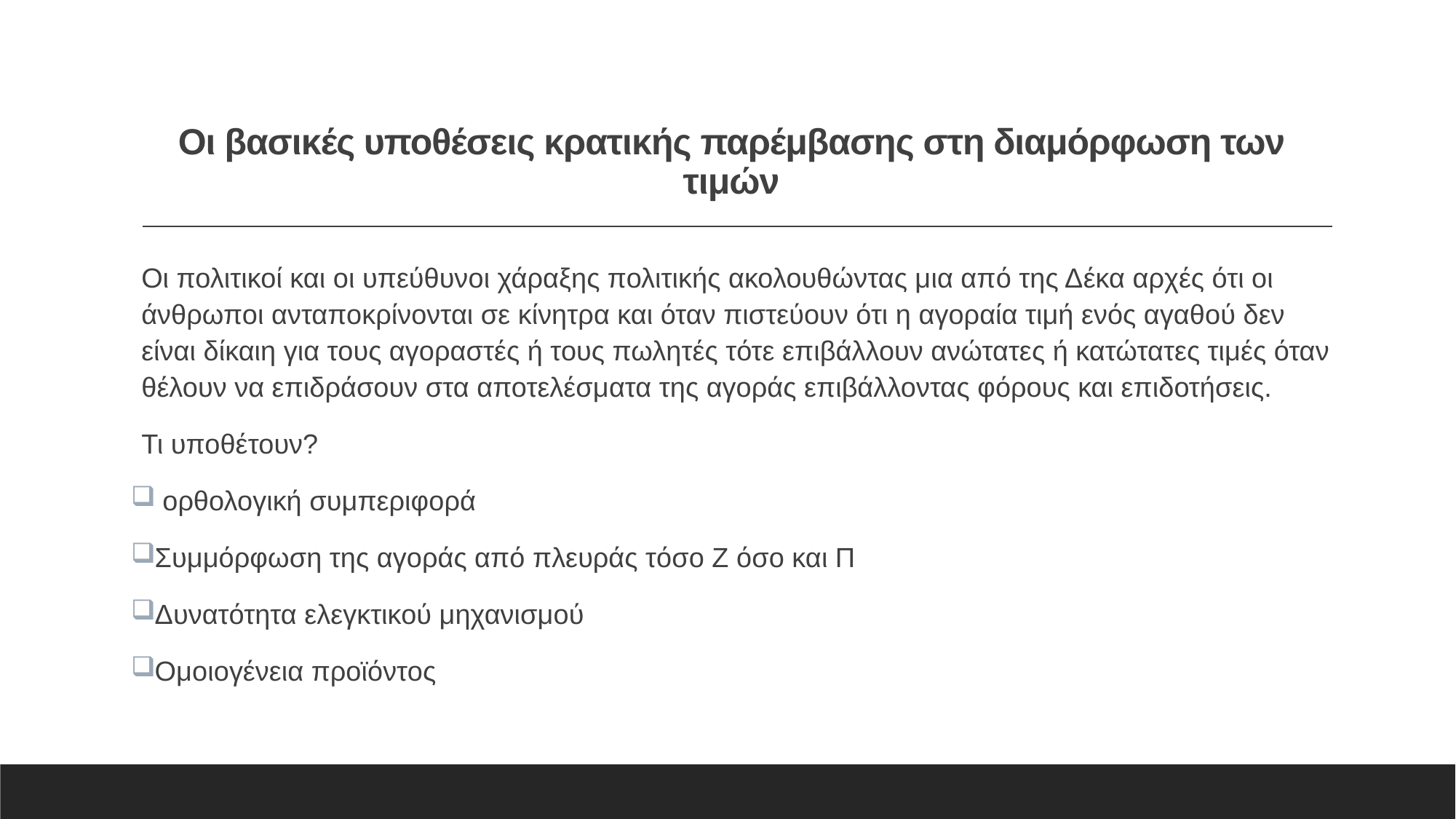

# Οι βασικές υποθέσεις κρατικής παρέμβασης στη διαμόρφωση των τιμών
Οι πολιτικοί και οι υπεύθυνοι χάραξης πολιτικής ακολουθώντας μια από της Δέκα αρχές ότι οι άνθρωποι ανταποκρίνονται σε κίνητρα και όταν πιστεύουν ότι η αγοραία τιμή ενός αγαθού δεν είναι δίκαιη για τους αγοραστές ή τους πωλητές τότε επιβάλλουν ανώτατες ή κατώτατες τιμές όταν θέλουν να επιδράσουν στα αποτελέσματα της αγοράς επιβάλλοντας φόρους και επιδοτήσεις.
Τι υποθέτουν?
 ορθολογική συμπεριφορά
Συμμόρφωση της αγοράς από πλευράς τόσο Ζ όσο και Π
Δυνατότητα ελεγκτικού μηχανισμού
Ομοιογένεια προϊόντος